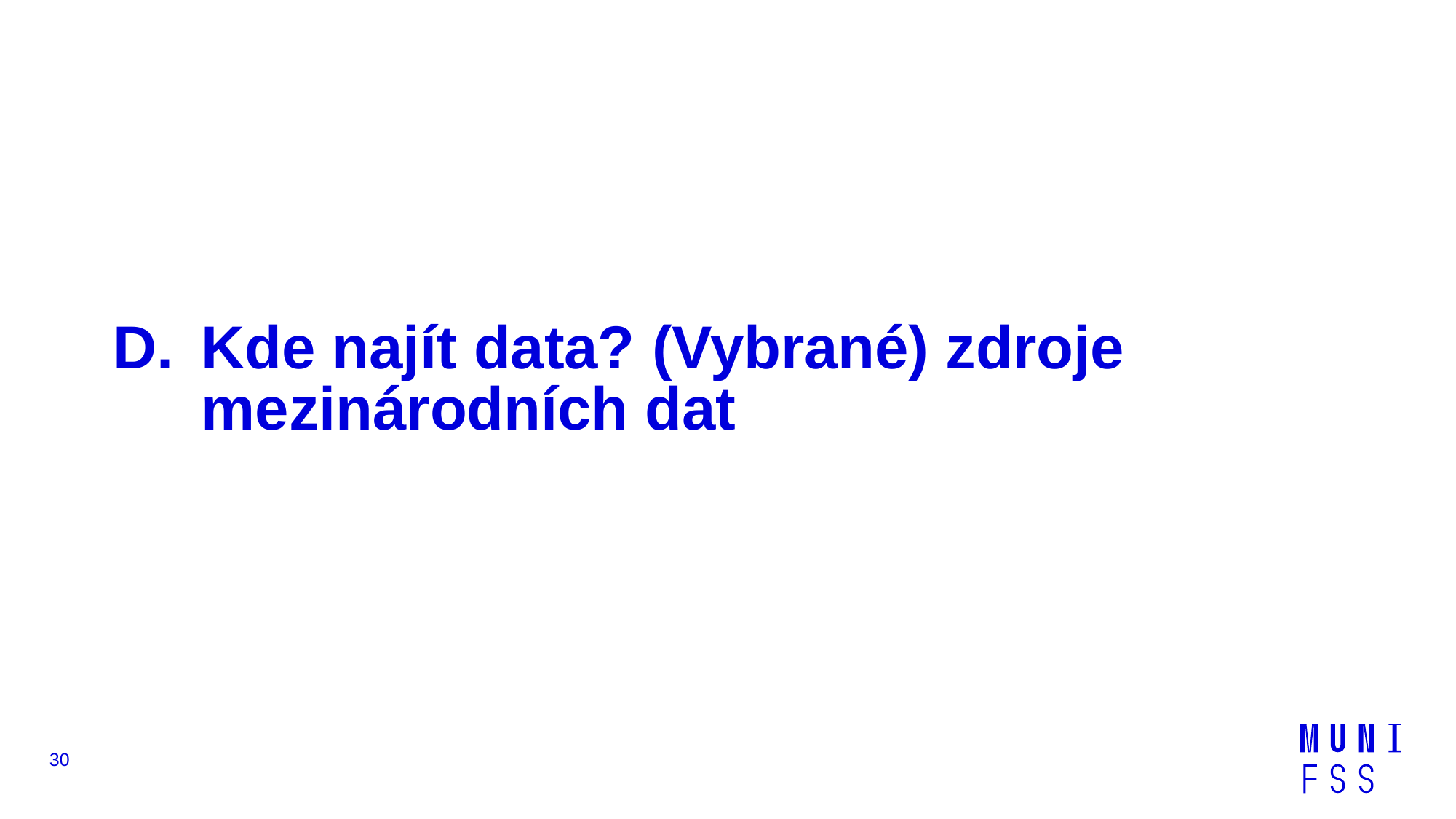

# Kde najít data? (Vybrané) zdroje mezinárodních dat
30